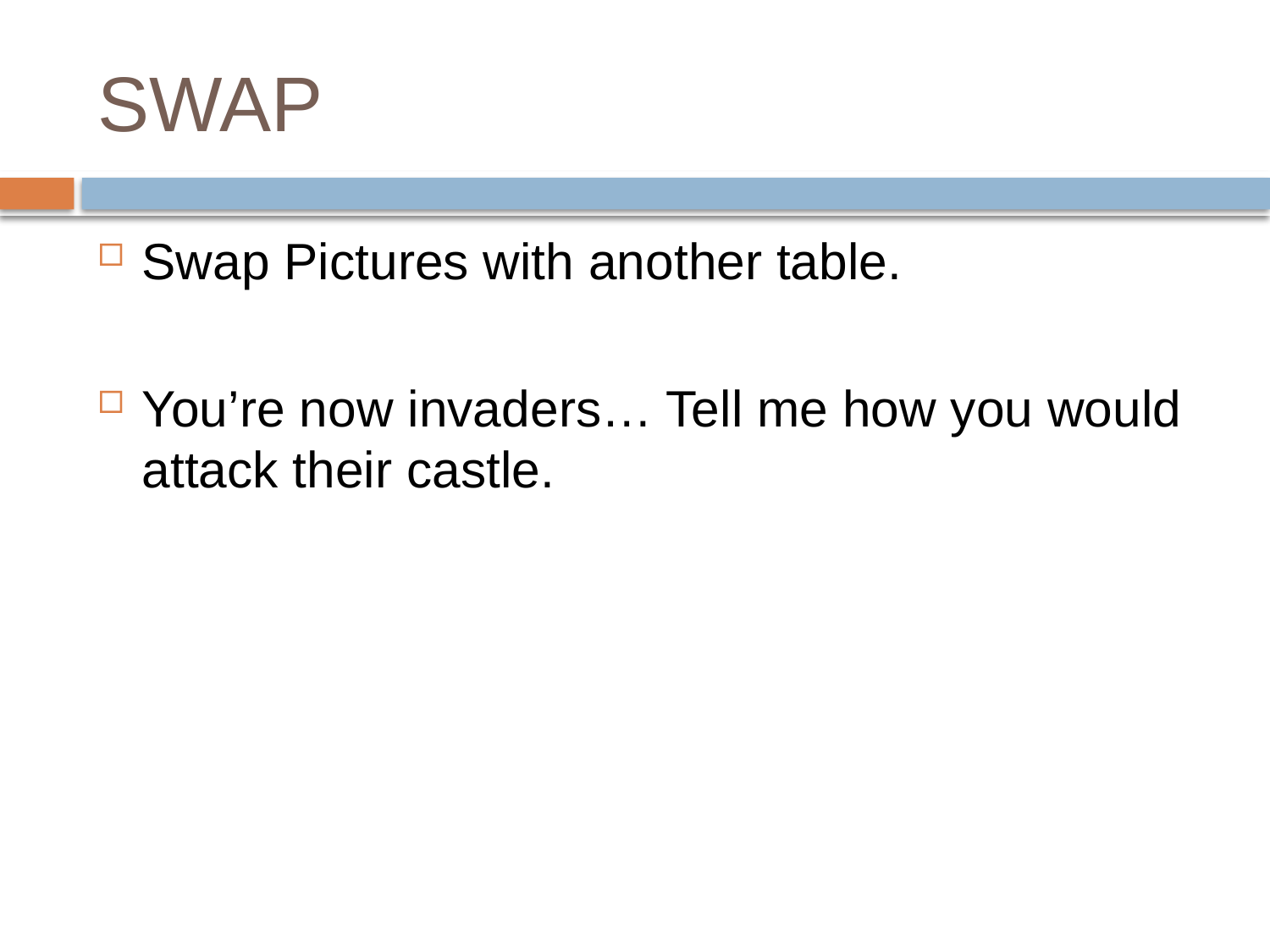

# SWAP
Swap Pictures with another table.

You’re now invaders… Tell me how you would attack their castle.